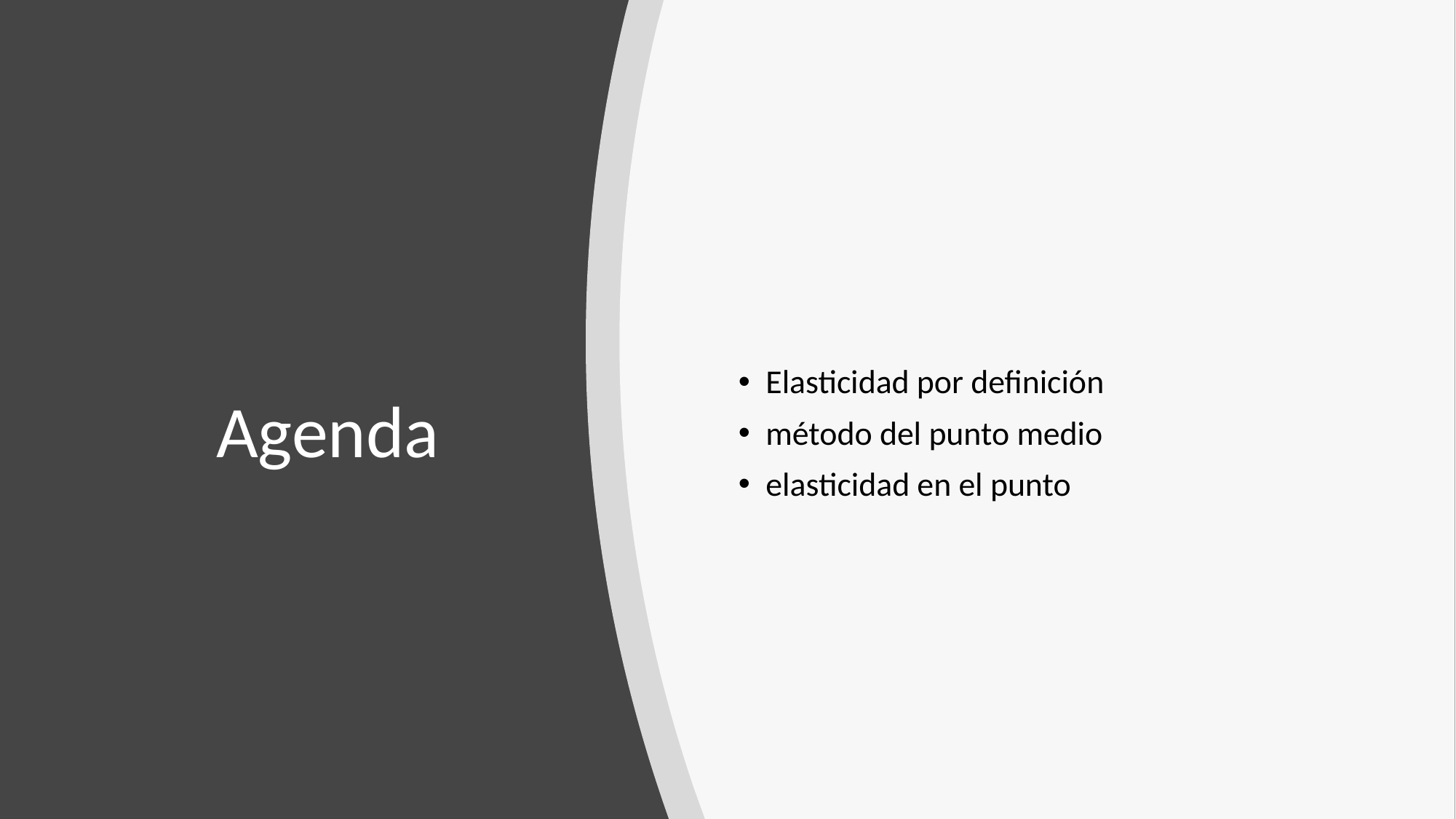

Elasticidad por definición
método del punto medio
elasticidad en el punto
# Agenda